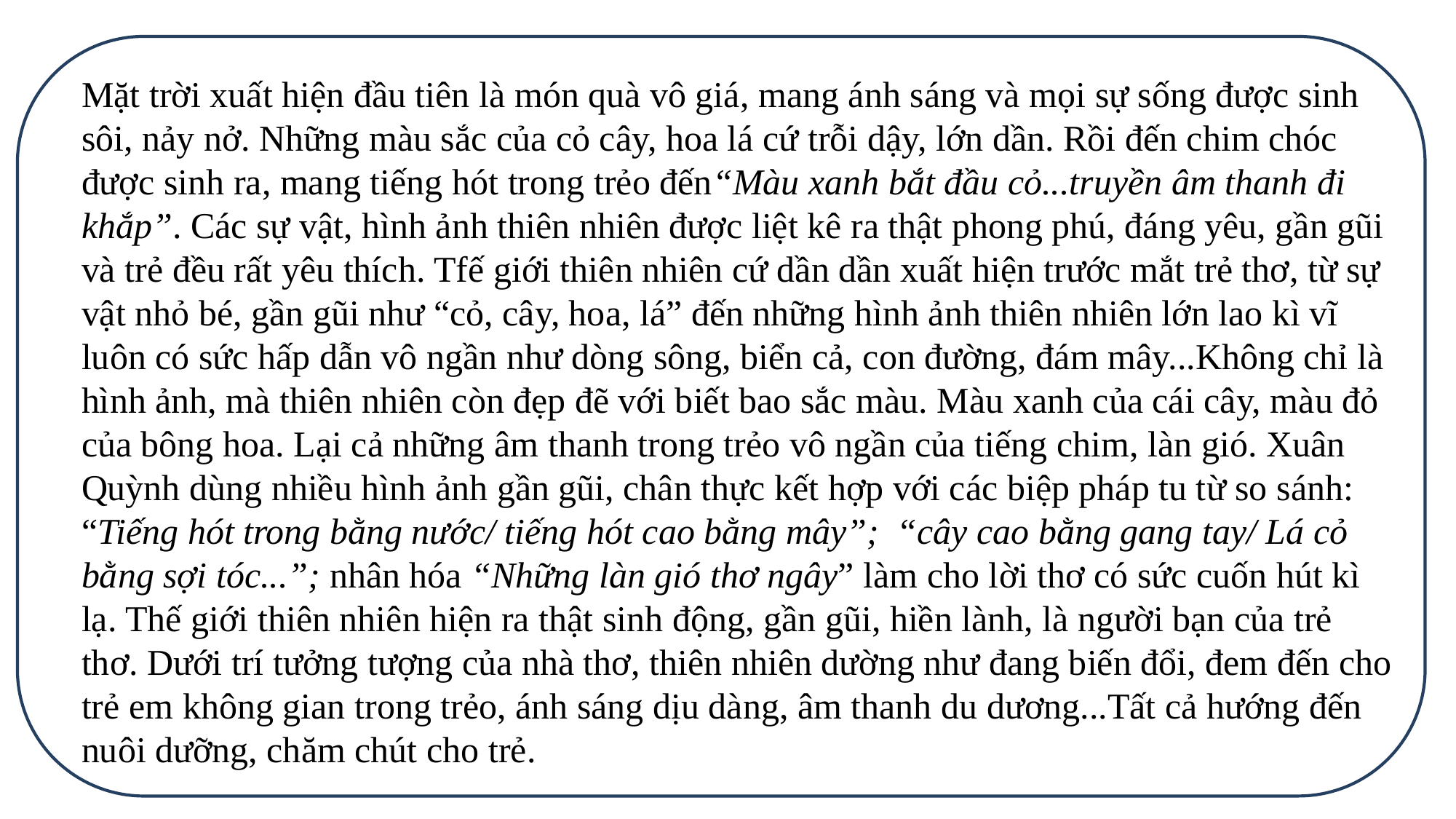

Mặt trời xuất hiện đầu tiên là món quà vô giá, mang ánh sáng và mọi sự sống được sinh sôi, nảy nở. Những màu sắc của cỏ cây, hoa lá cứ trỗi dậy, lớn dần. Rồi đến chim chóc được sinh ra, mang tiếng hót trong trẻo đến“Màu xanh bắt đầu cỏ...truyền âm thanh đi khắp”. Các sự vật, hình ảnh thiên nhiên được liệt kê ra thật phong phú, đáng yêu, gần gũi và trẻ đều rất yêu thích. Tfế giới thiên nhiên cứ dần dần xuất hiện trước mắt trẻ thơ, từ sự vật nhỏ bé, gần gũi như “cỏ, cây, hoa, lá” đến những hình ảnh thiên nhiên lớn lao kì vĩ luôn có sức hấp dẫn vô ngần như dòng sông, biển cả, con đường, đám mây...Không chỉ là hình ảnh, mà thiên nhiên còn đẹp đẽ với biết bao sắc màu. Màu xanh của cái cây, màu đỏ của bông hoa. Lại cả những âm thanh trong trẻo vô ngần của tiếng chim, làn gió. Xuân Quỳnh dùng nhiều hình ảnh gần gũi, chân thực kết hợp với các biệp pháp tu từ so sánh: “Tiếng hót trong bằng nước/ tiếng hót cao bằng mây”;  “cây cao bằng gang tay/ Lá cỏ bằng sợi tóc...”; nhân hóa “Những làn gió thơ ngây” làm cho lời thơ có sức cuốn hút kì lạ. Thế giới thiên nhiên hiện ra thật sinh động, gần gũi, hiền lành, là người bạn của trẻ thơ. Dưới trí tưởng tượng của nhà thơ, thiên nhiên dường như đang biến đổi, đem đến cho trẻ em không gian trong trẻo, ánh sáng dịu dàng, âm thanh du dương...Tất cả hướng đến nuôi dưỡng, chăm chút cho trẻ.